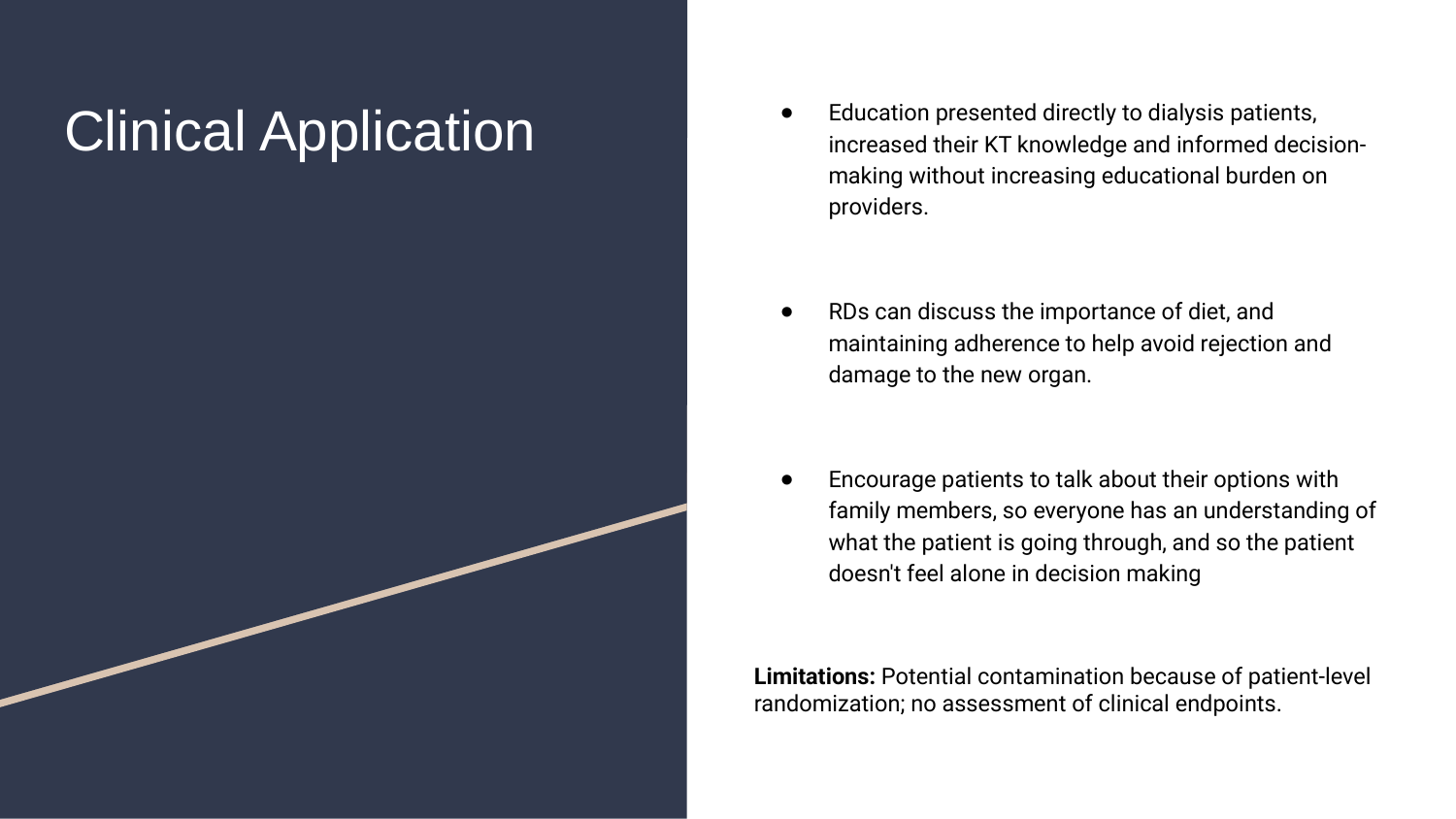

# Clinical Application
Education presented directly to dialysis patients, increased their KT knowledge and informed decision-making without increasing educational burden on providers.

RDs can discuss the importance of diet, and maintaining adherence to help avoid rejection and damage to the new organ.

Encourage patients to talk about their options with family members, so everyone has an understanding of what the patient is going through, and so the patient doesn't feel alone in decision making

Limitations: Potential contamination because of patient-level randomization; no assessment of clinical endpoints.